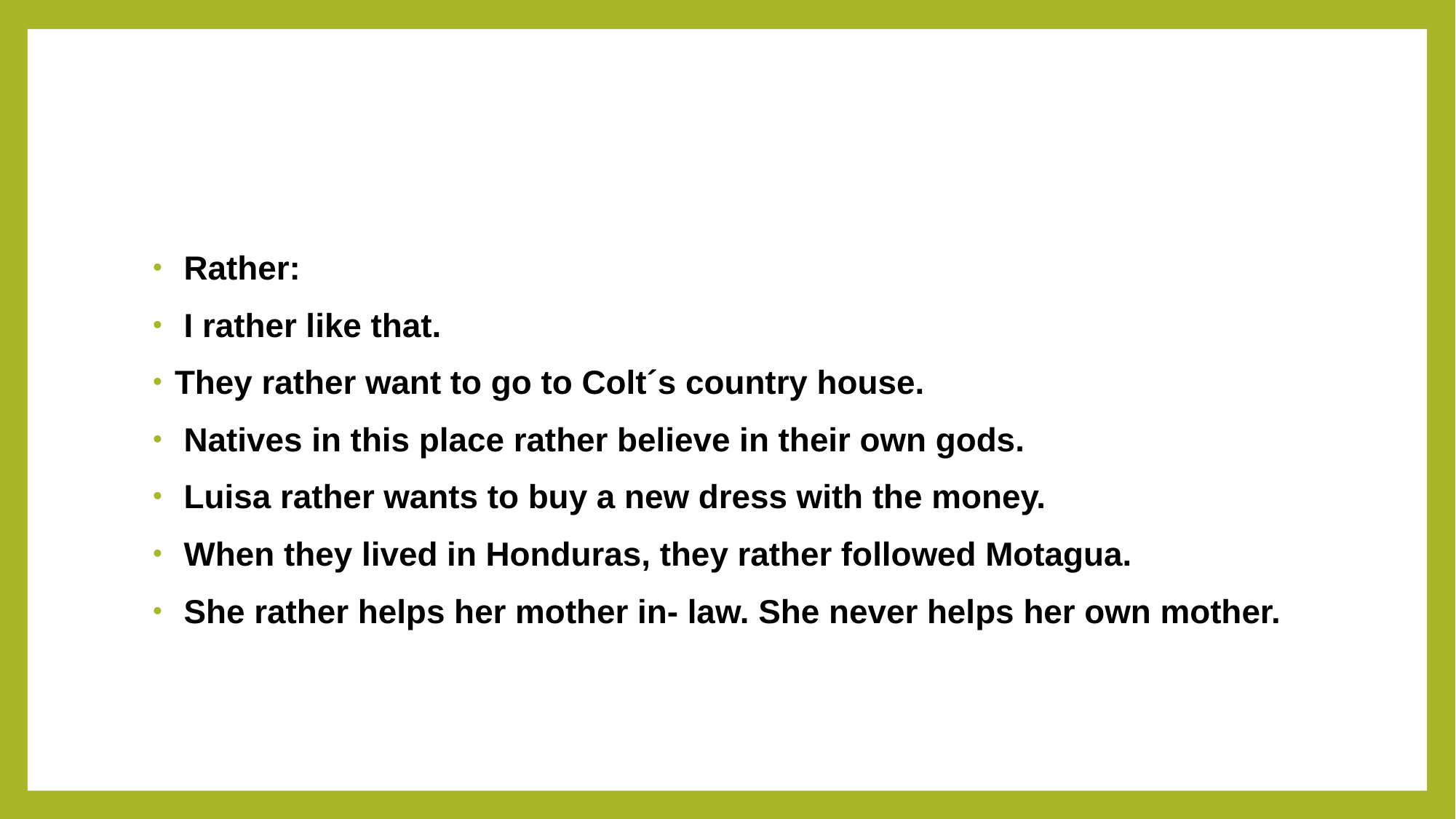

#
 Rather:
 I rather like that.
They rather want to go to Colt´s country house.
 Natives in this place rather believe in their own gods.
 Luisa rather wants to buy a new dress with the money.
 When they lived in Honduras, they rather followed Motagua.
 She rather helps her mother in- law. She never helps her own mother.